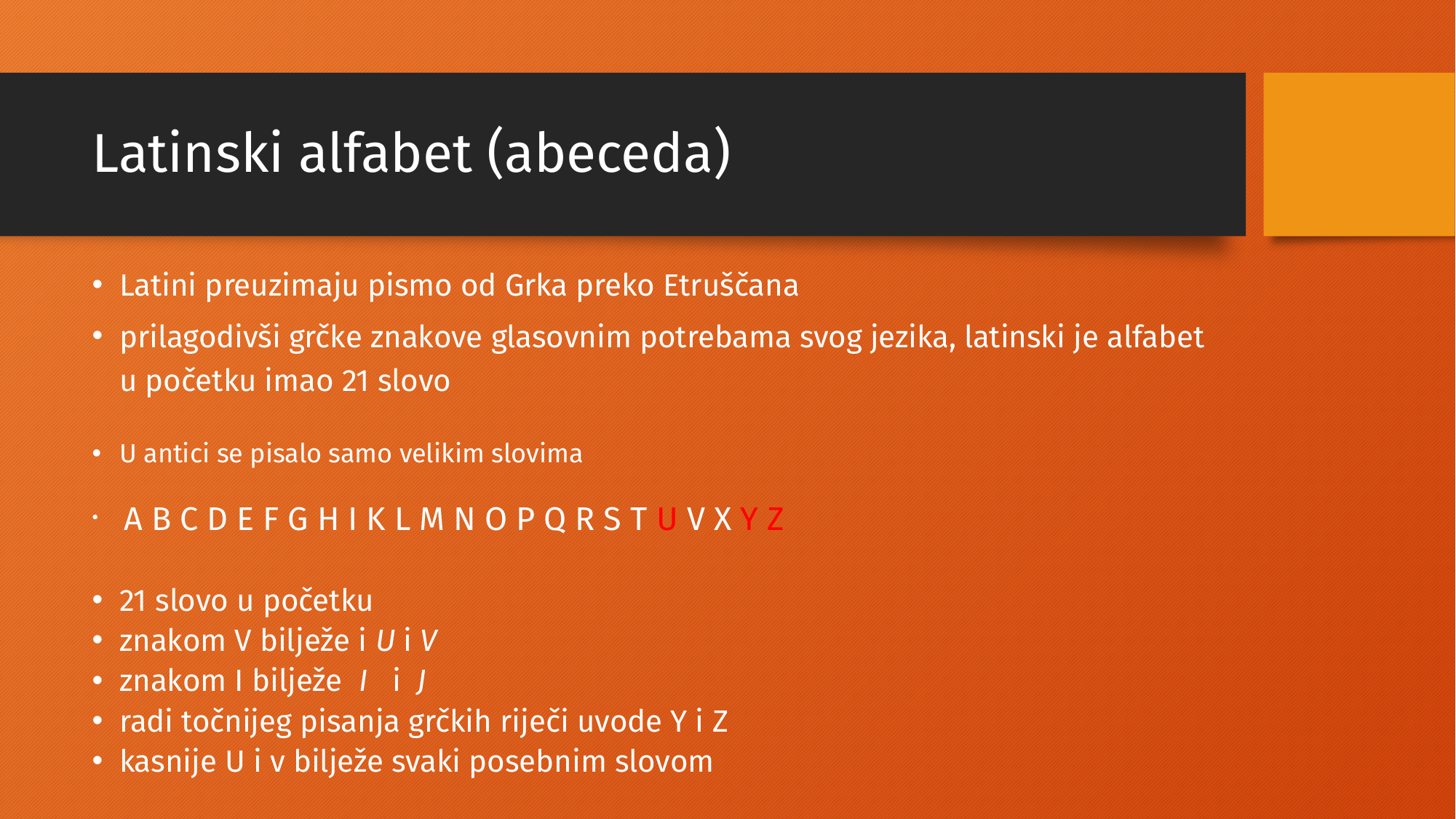

# Latinski alfabet (abeceda)
Latini preuzimaju pismo od Grka preko Etruščana
prilagodivši grčke znakove glasovnim potrebama svog jezika, latinski je alfabet u početku imao 21 slovo

U antici se pisalo samo velikim slovima

 A B C D E F G H I K L M N O P Q R S T U V X Y Z

21 slovo u početku
znakom V bilježe i U i V
znakom I bilježe  I   i  J
radi točnijeg pisanja grčkih riječi uvode Y i Z
kasnije U i v bilježe svaki posebnim slovom